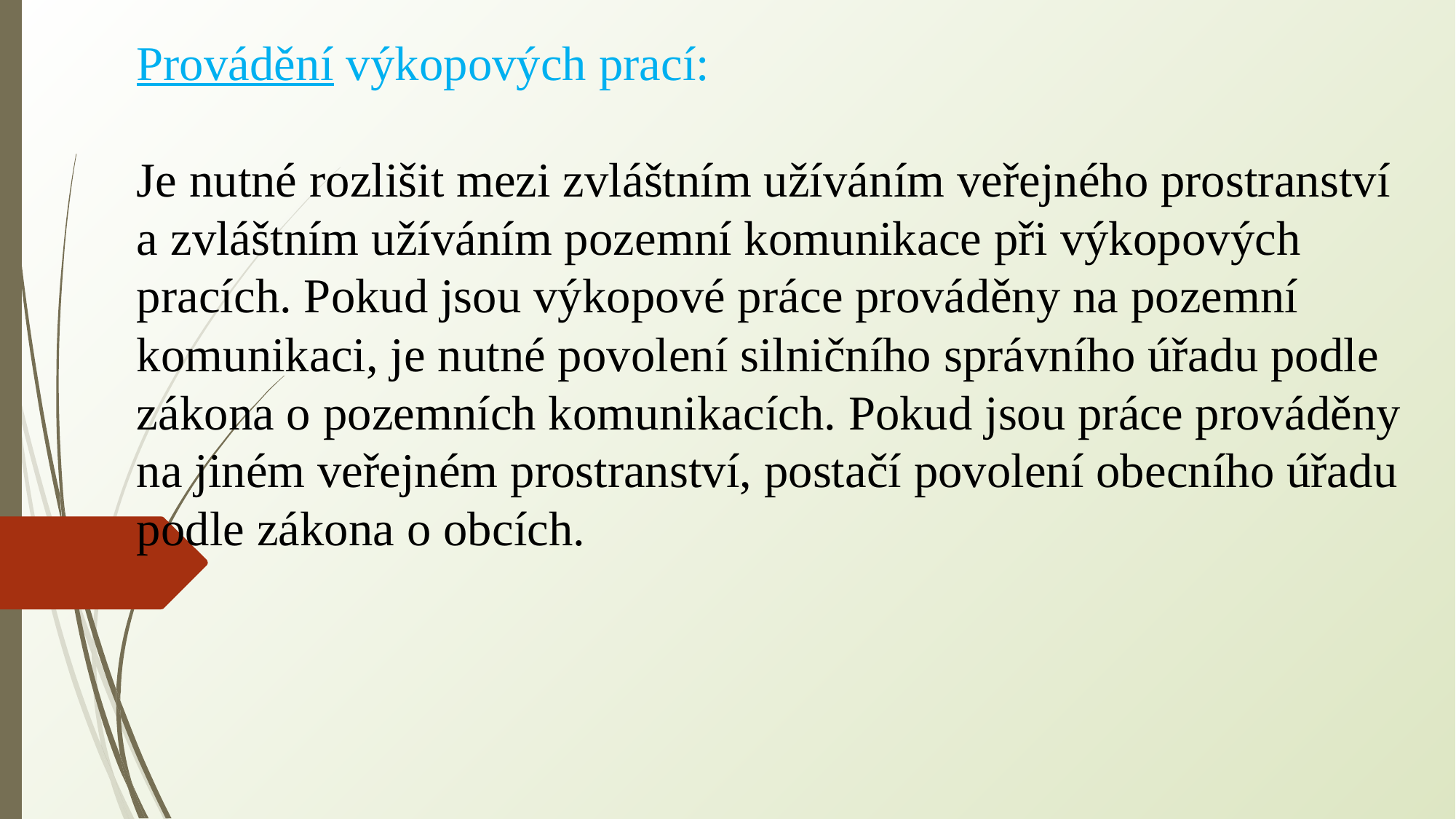

Provádění výkopových prací:

Je nutné rozlišit mezi zvláštním užíváním veřejného prostranství a zvláštním užíváním pozemní komunikace při výkopových pracích. Pokud jsou výkopové práce prováděny na pozemní komunikaci, je nutné povolení silničního správního úřadu podle zákona o pozemních komunikacích. Pokud jsou práce prováděny na jiném veřejném prostranství, postačí povolení obecního úřadu podle zákona o obcích.